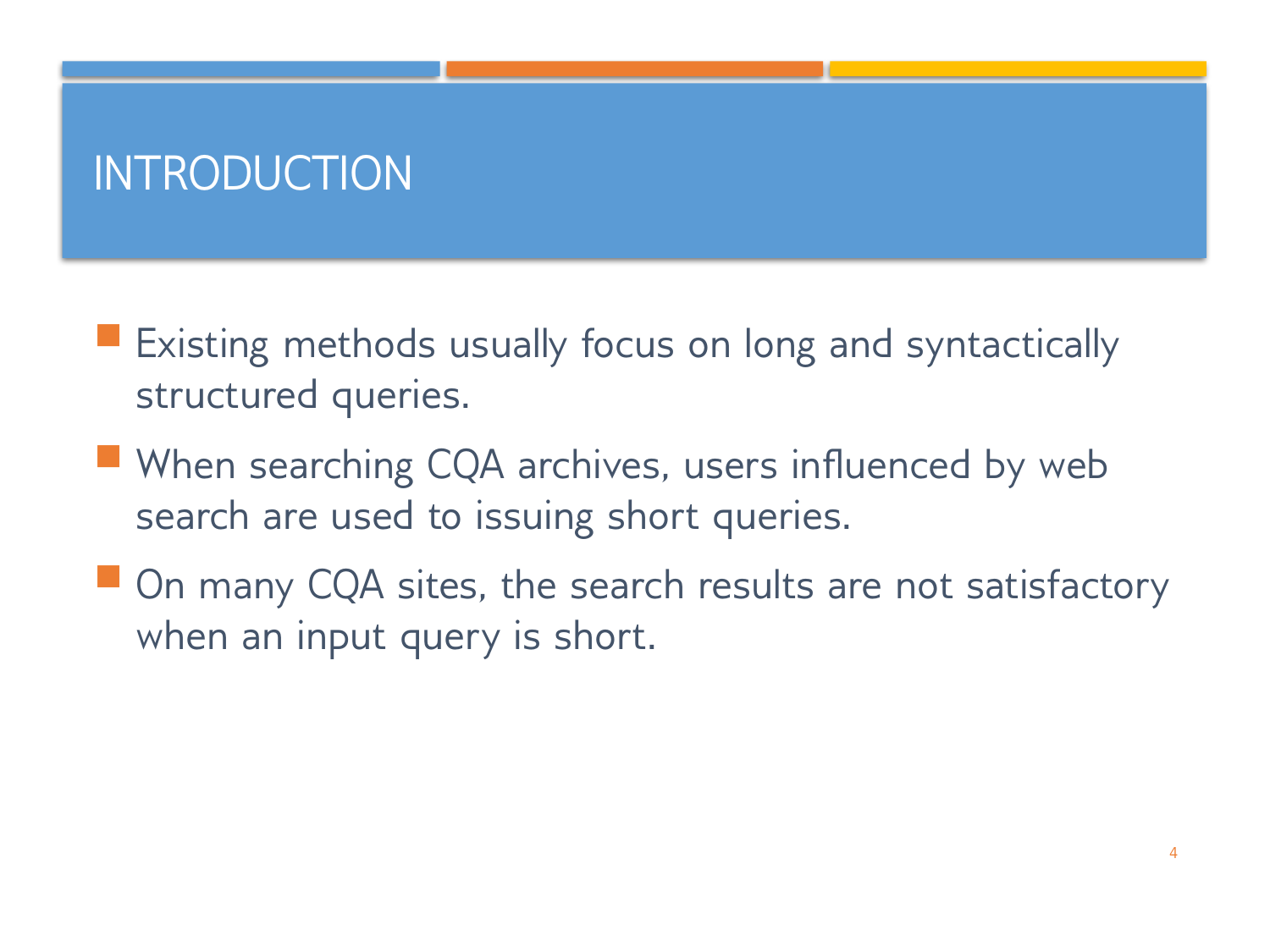

# INTRODUCTION
Existing methods usually focus on long and syntactically structured queries.
When searching CQA archives, users influenced by web search are used to issuing short queries.
On many CQA sites, the search results are not satisfactory when an input query is short.
4